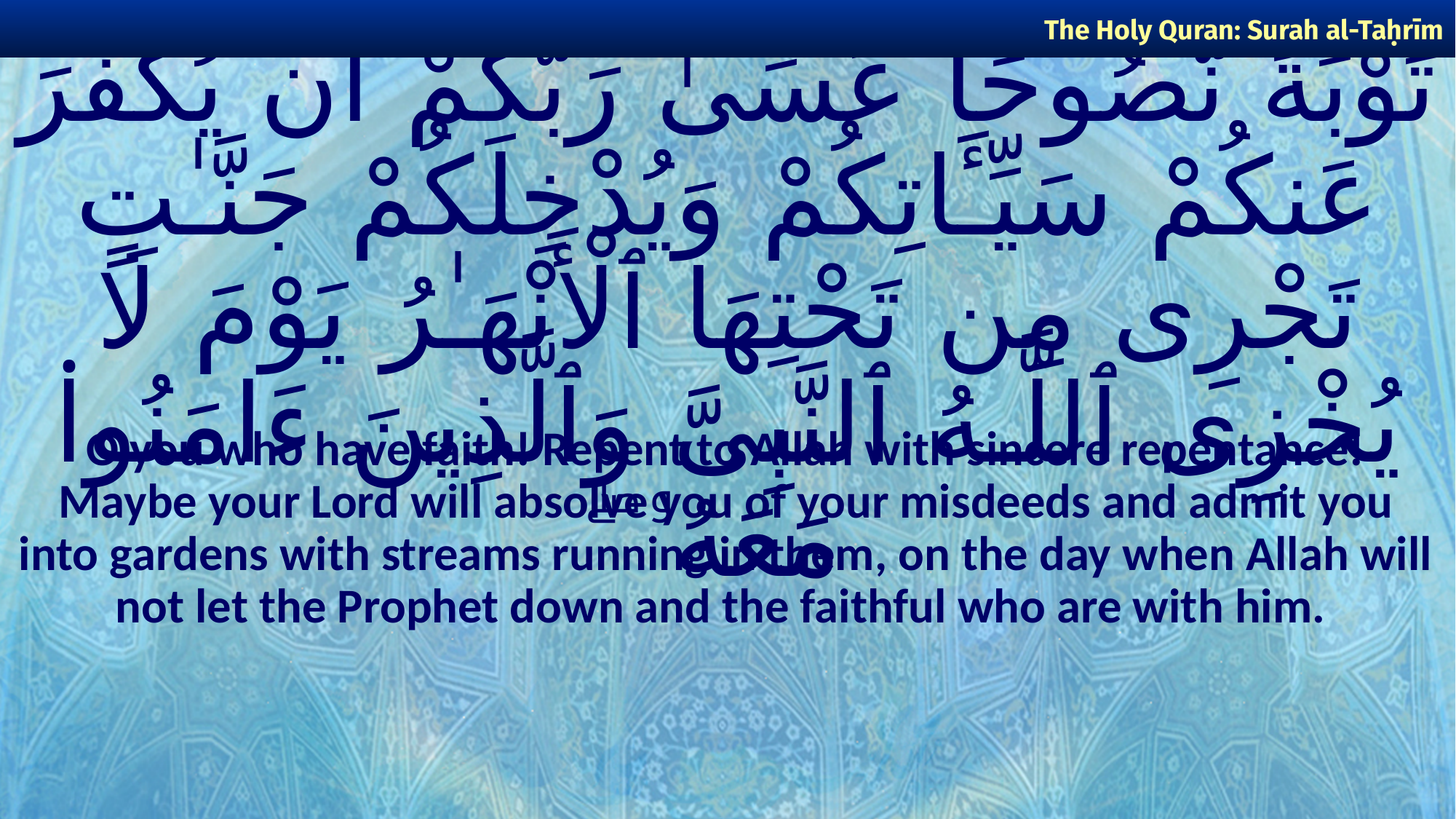

The Holy Quran: Surah al-Taḥrīm
# يَـٰٓأَيُّهَا ٱلَّذِينَ ءَامَنُوا۟ تُوبُوٓا۟ إِلَى ٱللَّـهِ تَوْبَةً نَّصُوحًا عَسَىٰ رَبُّكُمْ أَن يُكَفِّرَ عَنكُمْ سَيِّـَٔاتِكُمْ وَيُدْخِلَكُمْ جَنَّـٰتٍ تَجْرِى مِن تَحْتِهَا ٱلْأَنْهَـٰرُ يَوْمَ لَا يُخْزِى ٱللَّـهُ ٱلنَّبِىَّ وَٱلَّذِينَ ءَامَنُوا۟ مَعَهُۥ ۖ
O you who have faith! Repent to Allah with sincere repentance! Maybe your Lord will absolve you of your misdeeds and admit you into gardens with streams running in them, on the day when Allah will not let the Prophet down and the faithful who are with him.